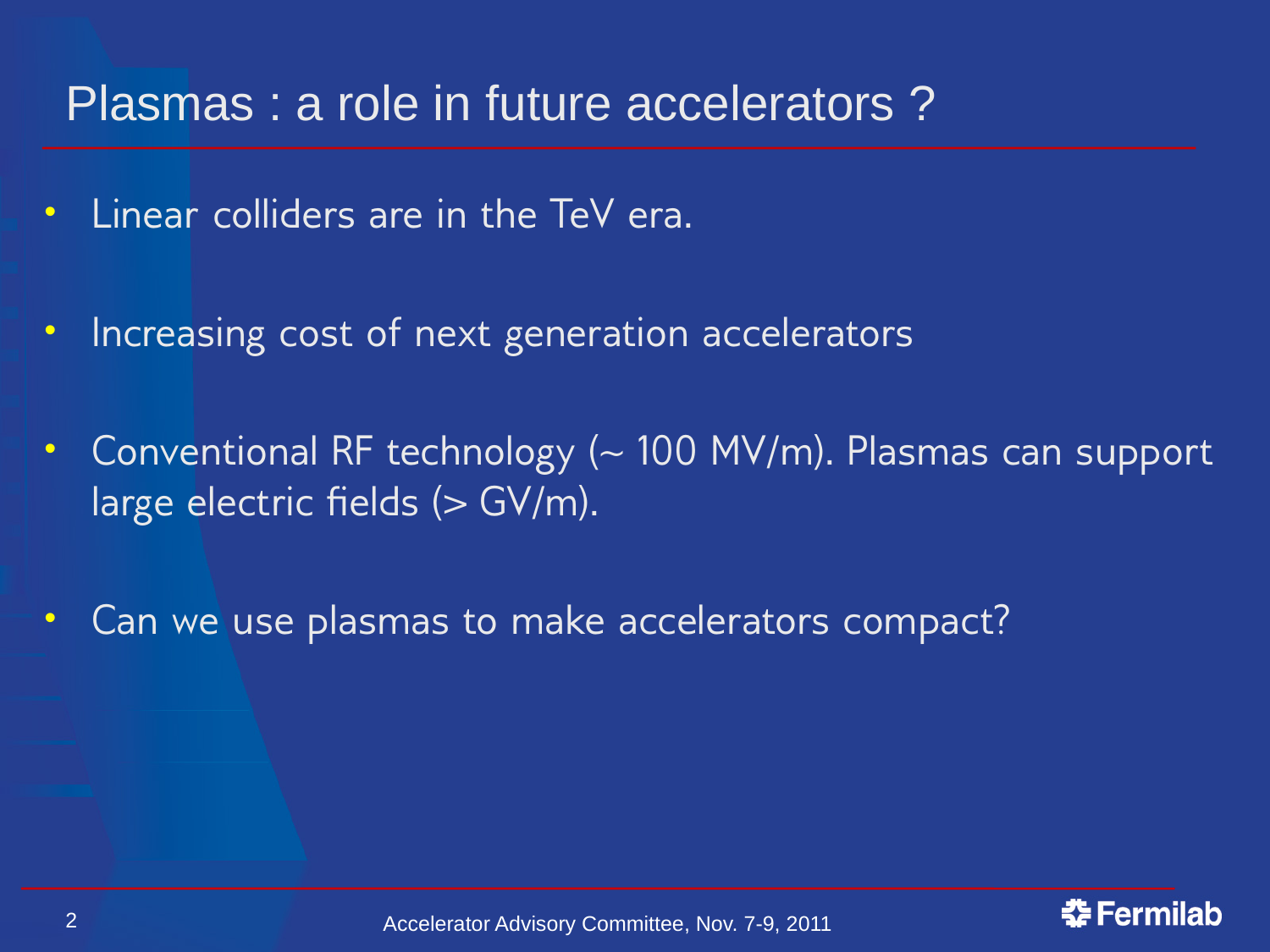

# Plasmas : a role in future accelerators ?

Linear colliders are in the TeV era.

Increasing cost of next generation accelerators

Conventional RF technology (~ 100 MV/m). Plasmas can support large electric fields (> GV/m).

Can we use plasmas to make accelerators compact?

2
Accelerator Advisory Committee, Nov. 7-9, 2011